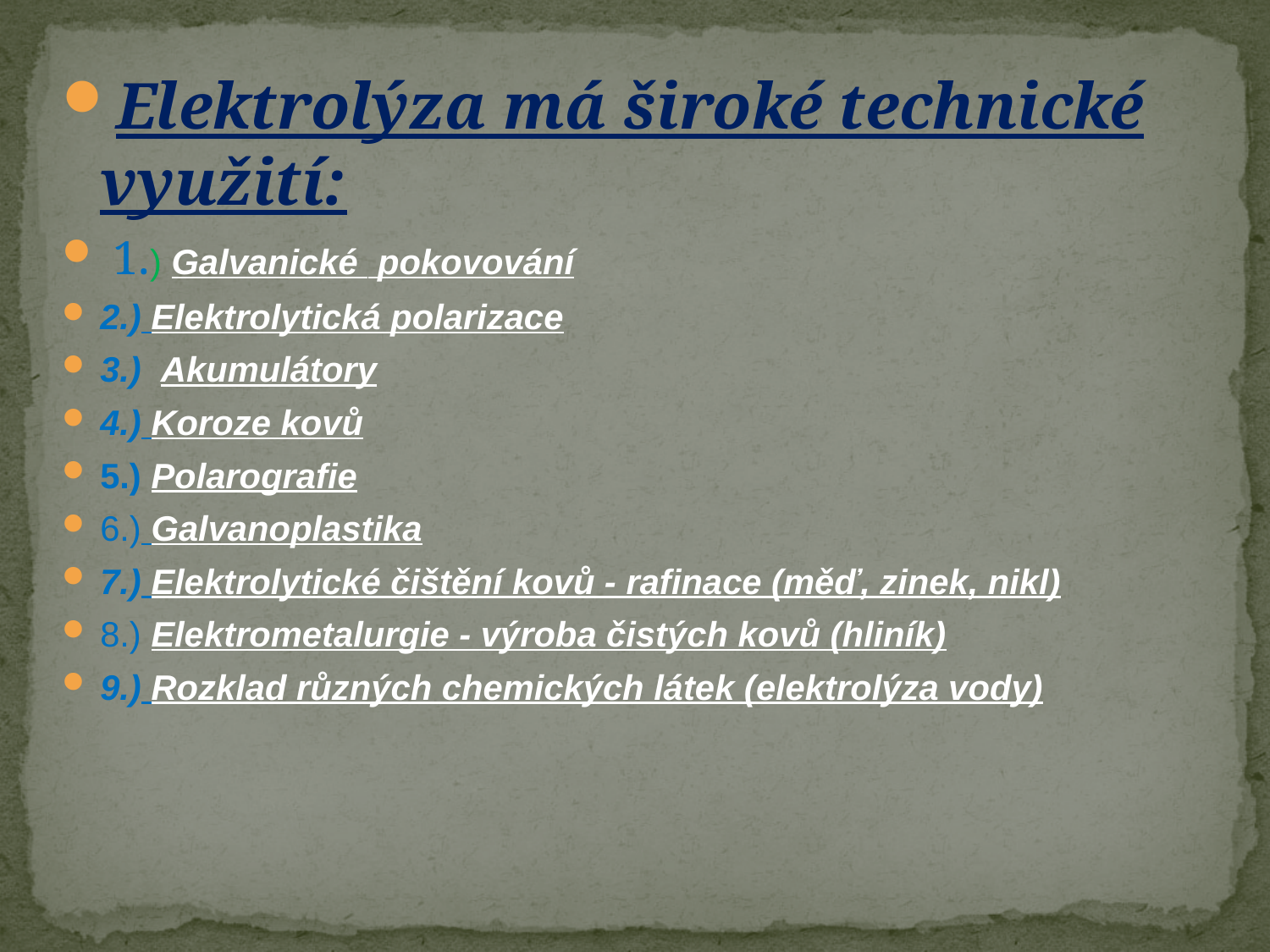

Elektrolýza má široké technické využití:
 1.) Galvanické  pokovování
2.) Elektrolytická polarizace
3.)  Akumulátory
4.) Koroze kovů
5.) Polarografie
6.) Galvanoplastika
7.) Elektrolytické čištění kovů - rafinace (měď, zinek, nikl)
8.) Elektrometalurgie - výroba čistých kovů (hliník)
9.) Rozklad různých chemických látek (elektrolýza vody)